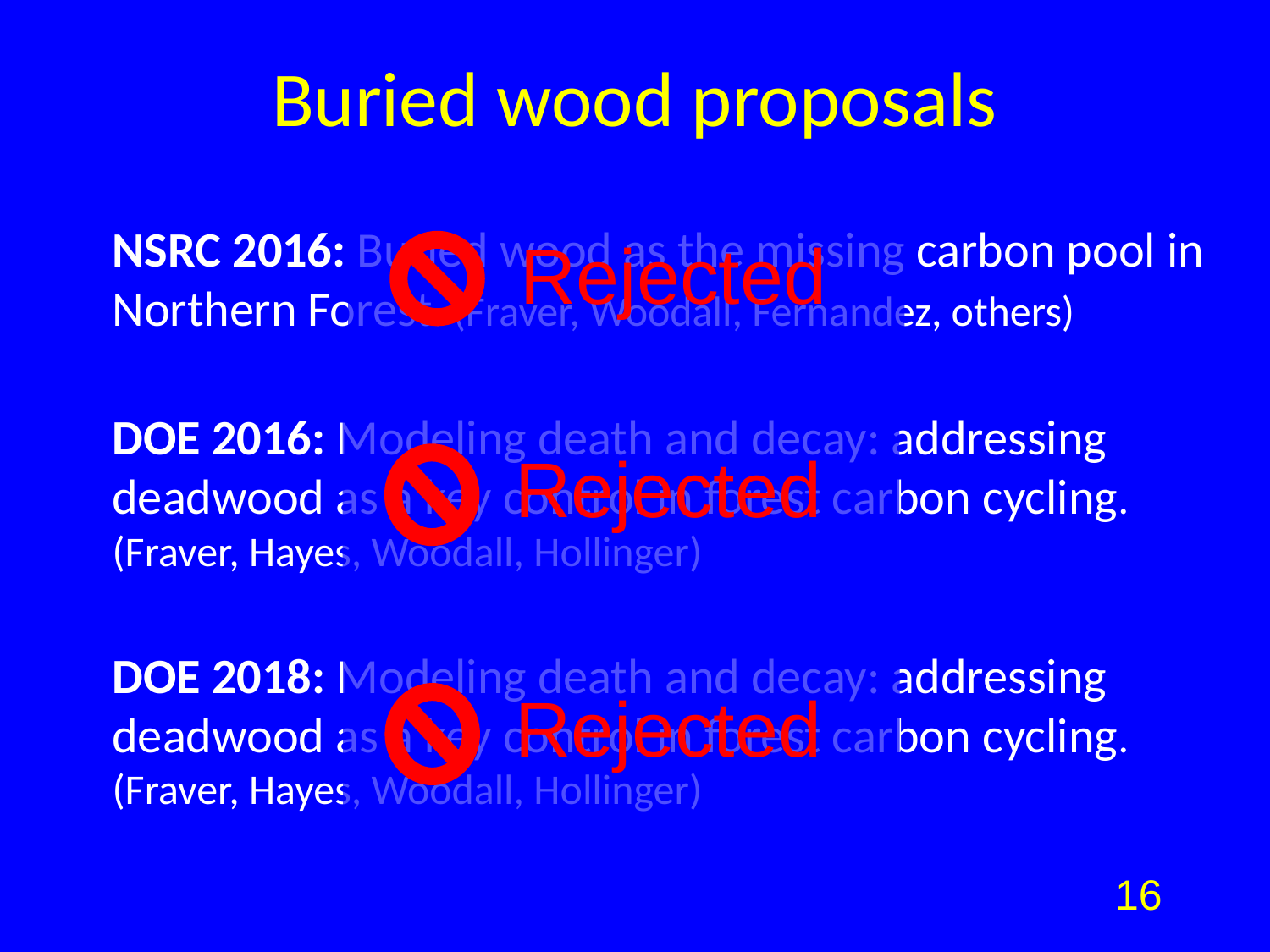

# Buried wood proposals
NSRC 2016: Buried wood as the missing carbon pool in Northern Forest. (Fraver, Woodall, Fernandez, others)

DOE 2016: Modeling death and decay: addressing deadwood as a key control in forest carbon cycling. (Fraver, Hayes, Woodall, Hollinger)

DOE 2018: Modeling death and decay: addressing deadwood as a key control in forest carbon cycling. (Fraver, Hayes, Woodall, Hollinger)

Rejected

Rejected

Rejected
16